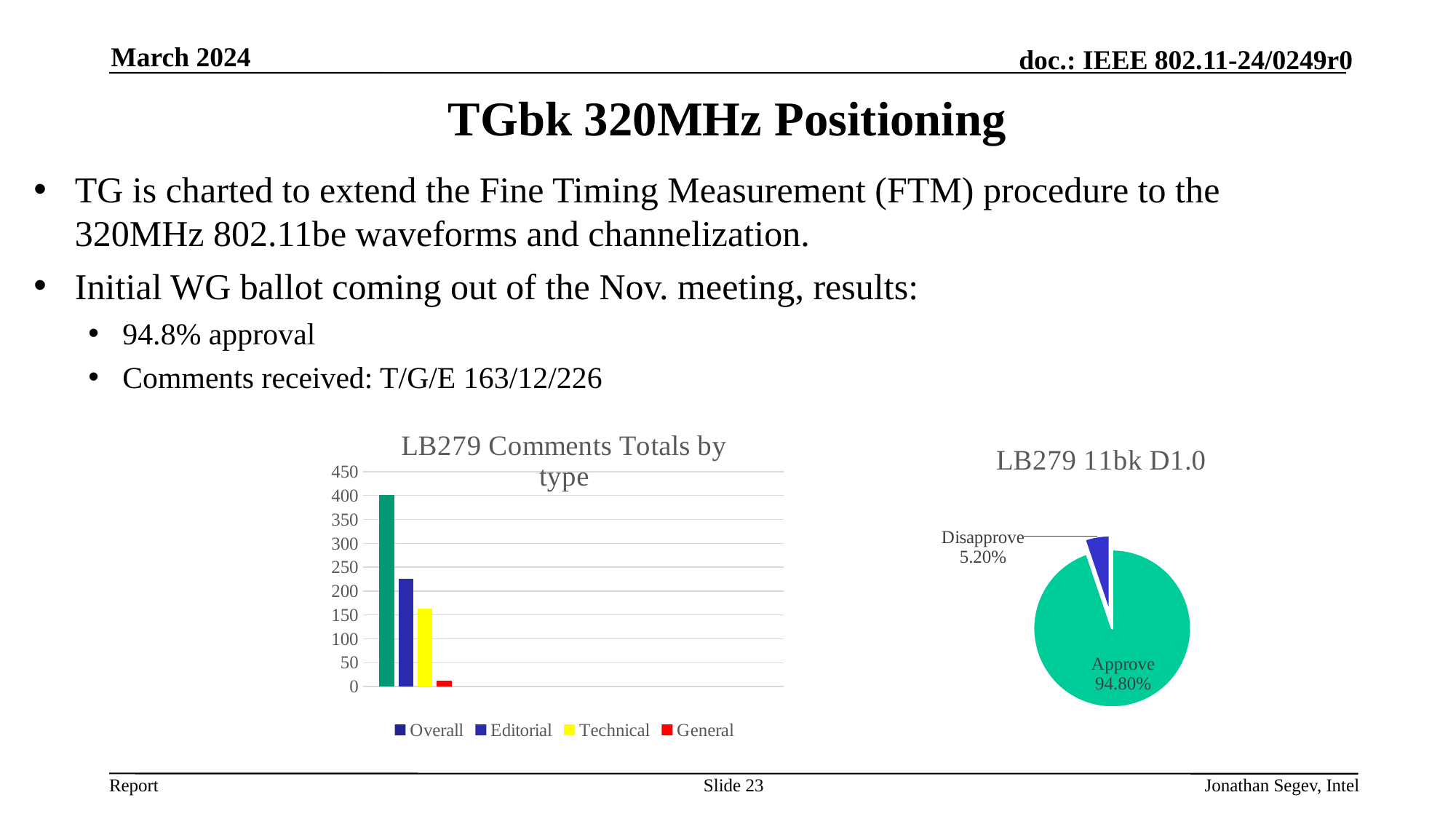

March 2024
# TGbk 320MHz Positioning
TG is charted to extend the Fine Timing Measurement (FTM) procedure to the 320MHz 802.11be waveforms and channelization.
Initial WG ballot coming out of the Nov. meeting, results:
94.8% approval
Comments received: T/G/E 163/12/226

### Chart: LB279 Comments Totals by type

| Category | Overall | Editorial | Technical | General |
|---|---|---|---|---|
| Comments totals | 401.0 | 226.0 | 163.0 | 12.0 |

### Chart: LB279 11bk D1.0

| Category | Sales |
|---|---|
| Approve | 94.8 |
| Disapprove | 5.2 |
Slide 23
Jonathan Segev, Intel